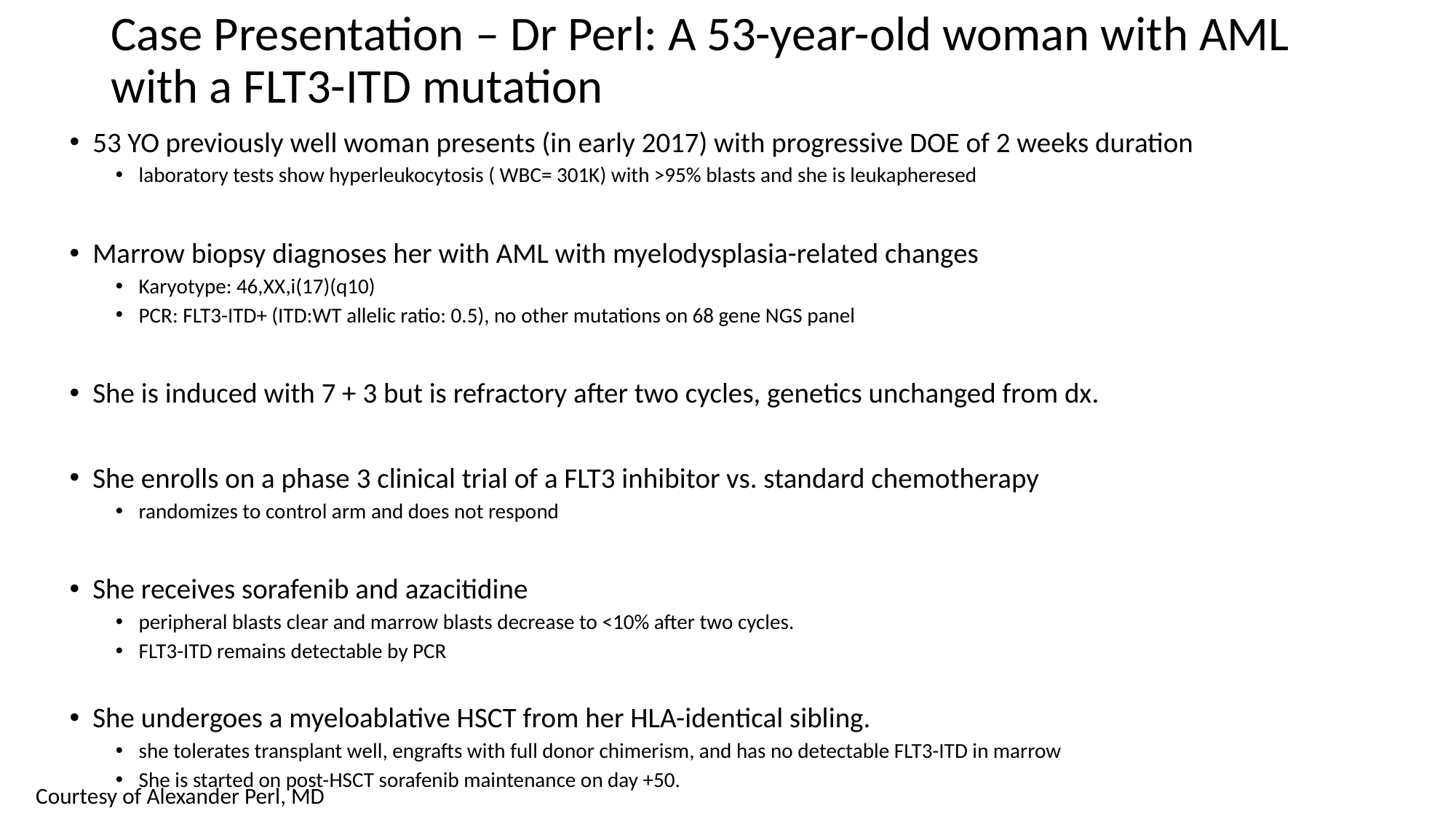

# Case Presentation – Dr Perl: A 53-year-old woman with AML with a FLT3-ITD mutation
53 YO previously well woman presents (in early 2017) with progressive DOE of 2 weeks duration
laboratory tests show hyperleukocytosis ( WBC= 301K) with >95% blasts and she is leukapheresed

Marrow biopsy diagnoses her with AML with myelodysplasia-related changes
Karyotype: 46,XX,i(17)(q10)
PCR: FLT3-ITD+ (ITD:WT allelic ratio: 0.5), no other mutations on 68 gene NGS panel

She is induced with 7 + 3 but is refractory after two cycles, genetics unchanged from dx.

She enrolls on a phase 3 clinical trial of a FLT3 inhibitor vs. standard chemotherapy
randomizes to control arm and does not respond

She receives sorafenib and azacitidine
peripheral blasts clear and marrow blasts decrease to <10% after two cycles.
FLT3-ITD remains detectable by PCR

She undergoes a myeloablative HSCT from her HLA-identical sibling.
she tolerates transplant well, engrafts with full donor chimerism, and has no detectable FLT3-ITD in marrow
She is started on post-HSCT sorafenib maintenance on day +50.
Courtesy of Alexander Perl, MD